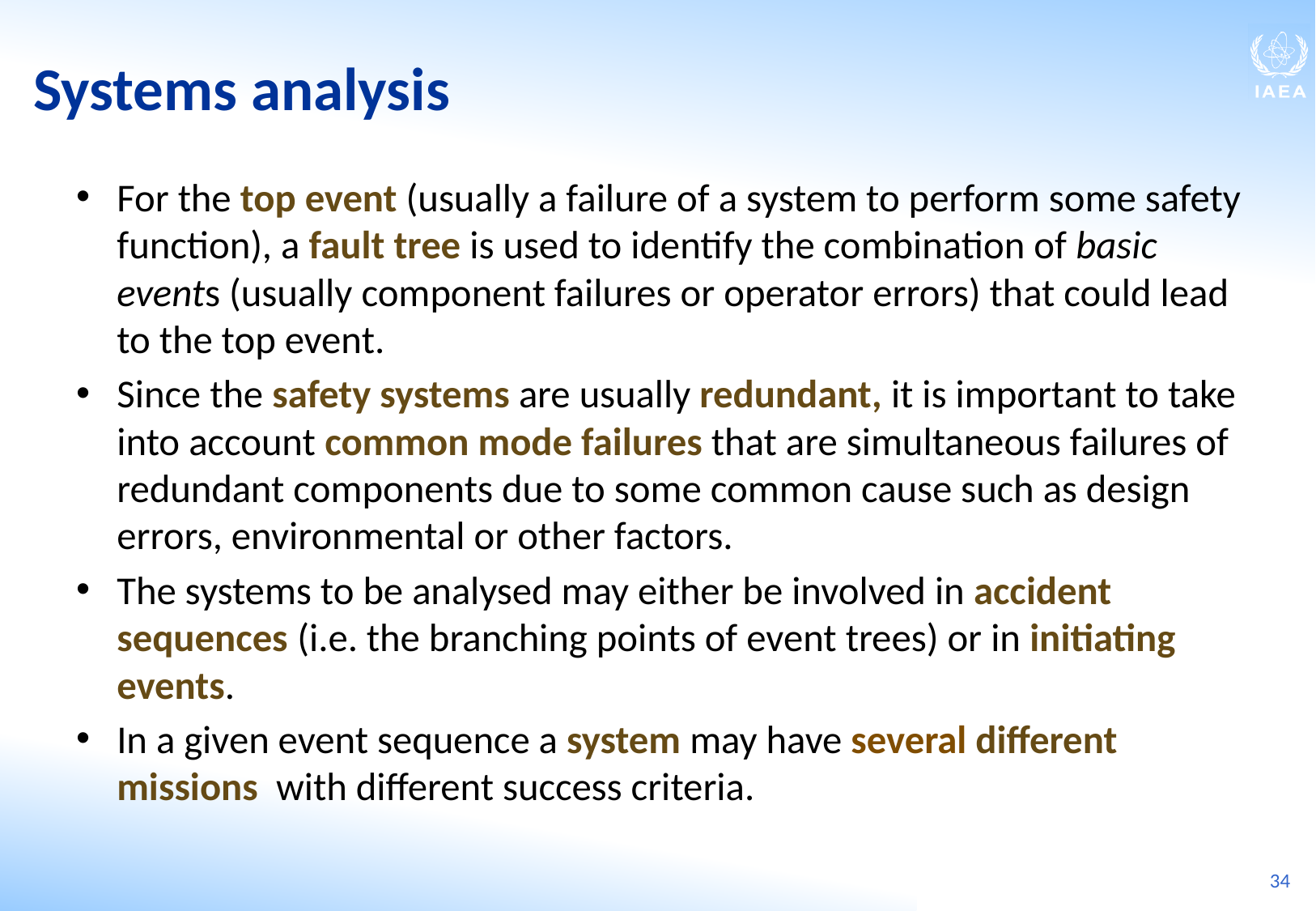

Systems analysis
For the top event (usually a failure of a system to perform some safety function), a fault tree is used to identify the combination of basic events (usually component failures or operator errors) that could lead to the top event.
Since the safety systems are usually redundant, it is important to take into account common mode failures that are simultaneous failures of redundant components due to some common cause such as design errors, environmental or other factors.
The systems to be analysed may either be involved in accident sequences (i.e. the branching points of event trees) or in initiating events.
In a given event sequence a system may have several different missions  with different success criteria.
34